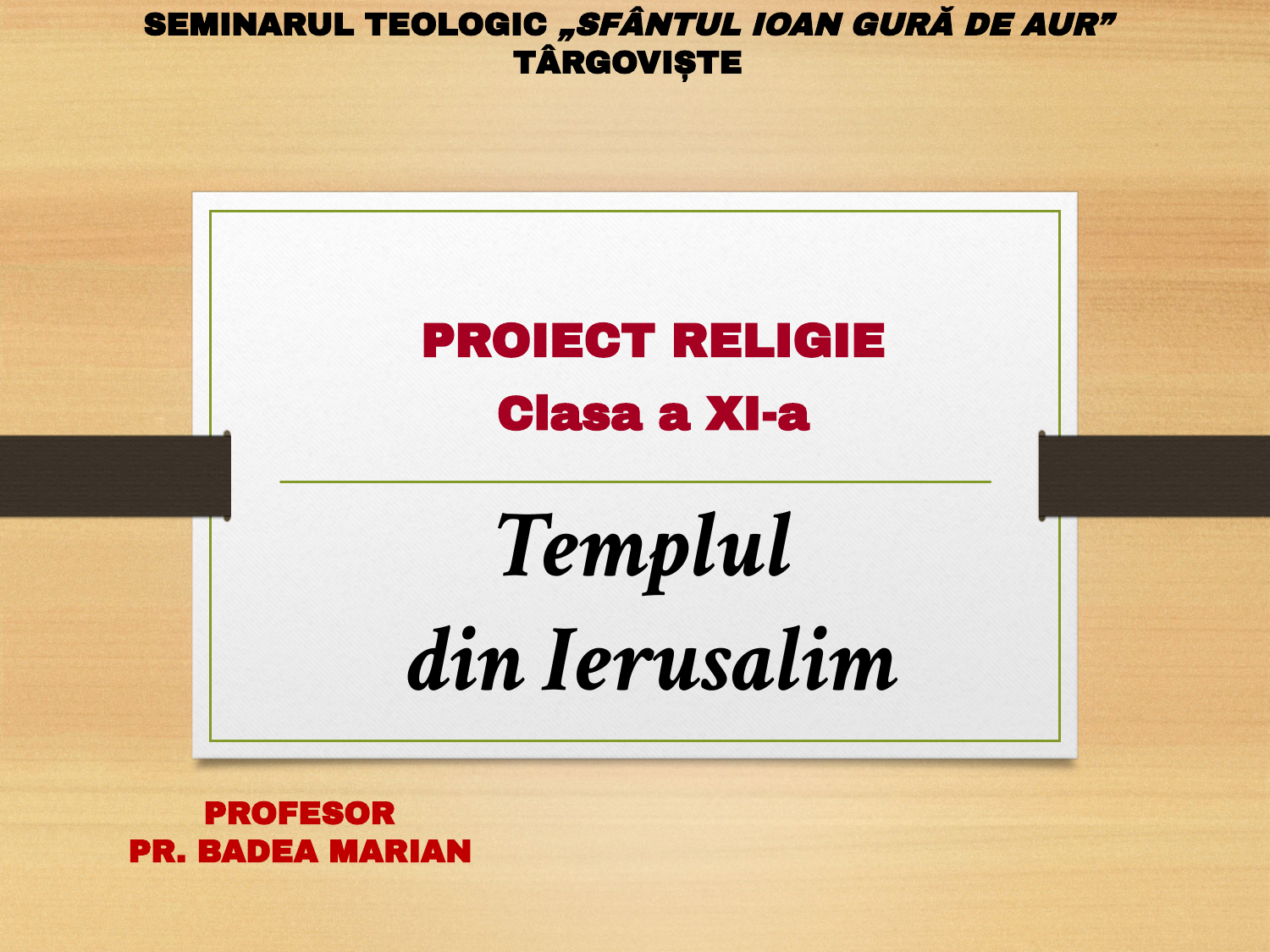

# SEMINARUL TEOLOGIC „SFÂNTUL IOAN GURĂ DE AUR” TÂRGOVIȘTE
PROIECT RELIGIE
Clasa a XI-a
Templul
din Ierusalim
   PROFESOR
    PR. BADEA MARIAN